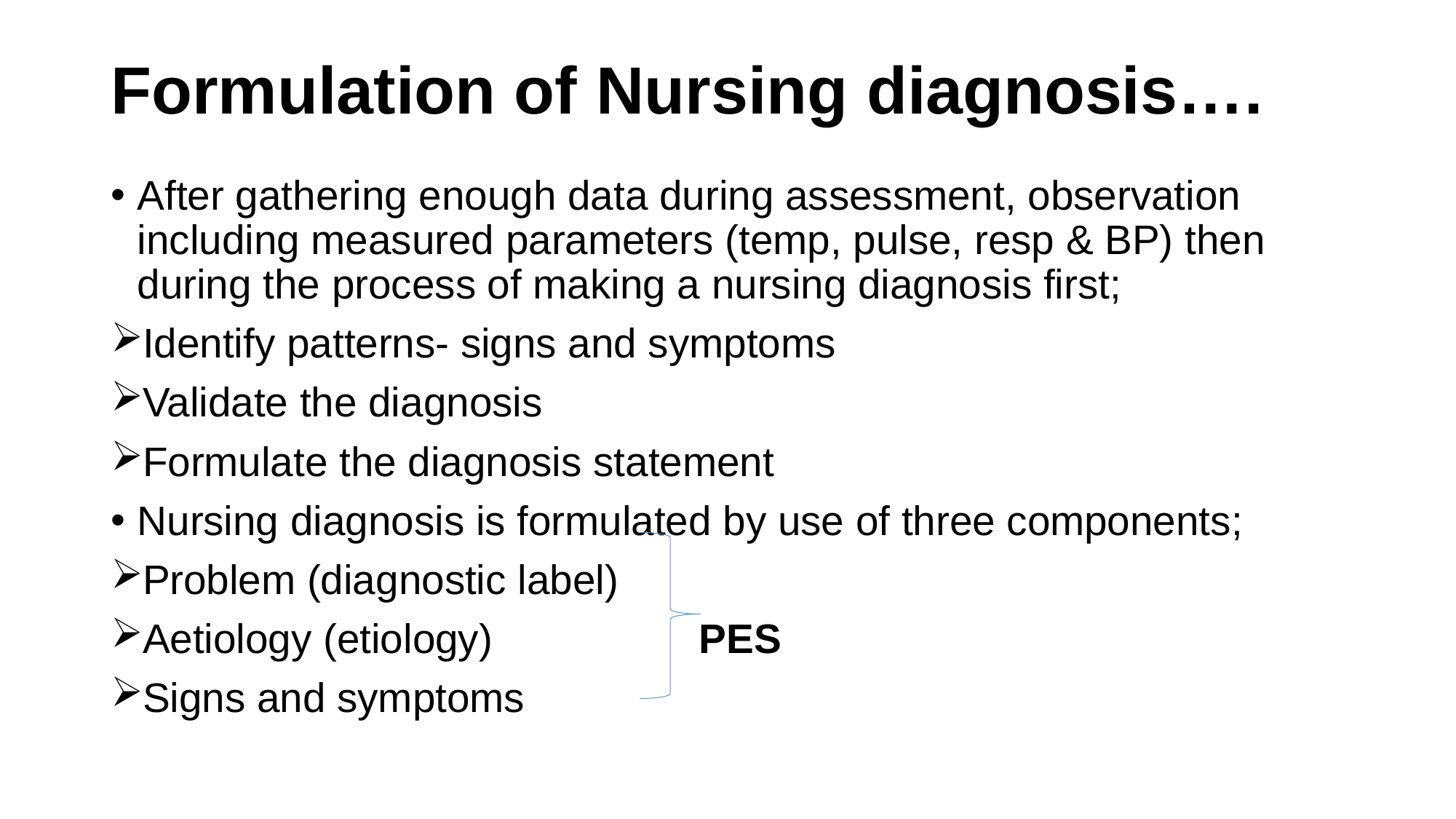

# Formulation of Nursing diagnosis….
After gathering enough data during assessment, observation including measured parameters (temp, pulse, resp & BP) then during the process of making a nursing diagnosis first;
Identify patterns- signs and symptoms
Validate the diagnosis
Formulate the diagnosis statement
Nursing diagnosis is formulated by use of three components;
Problem (diagnostic label)
Aetiology (etiology)                  PES
Signs and symptoms